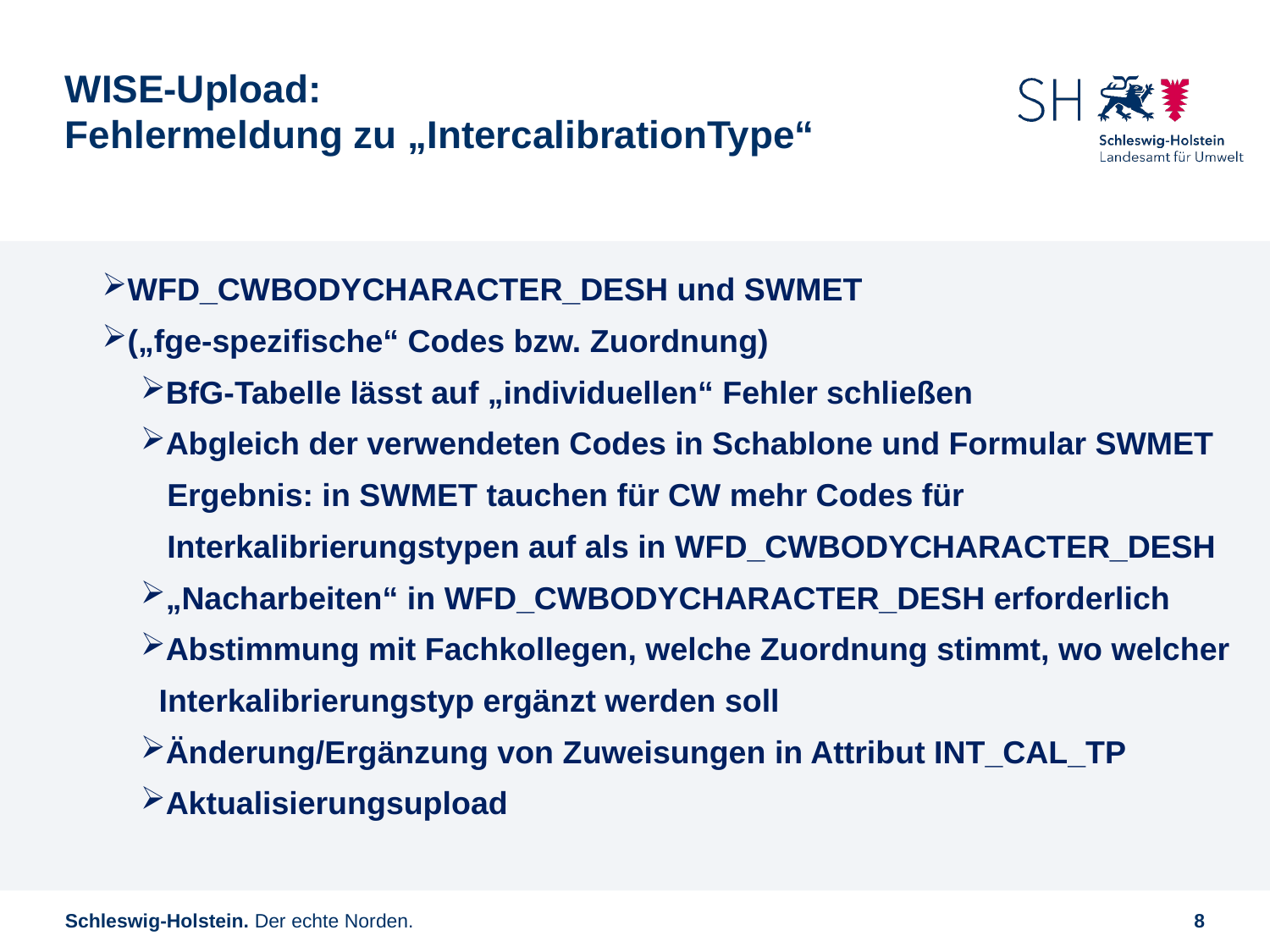

# WISE-Upload: Fehlermeldung zu „IntercalibrationType“
WFD_CWBODYCHARACTER_DESH und SWMET
(„fge-spezifische“ Codes bzw. Zuordnung)
BfG-Tabelle lässt auf „individuellen“ Fehler schließen
Abgleich der verwendeten Codes in Schablone und Formular SWMET
   Ergebnis: in SWMET tauchen für CW mehr Codes für
   Interkalibrierungstypen auf als in WFD_CWBODYCHARACTER_DESH
„Nacharbeiten“ in WFD_CWBODYCHARACTER_DESH erforderlich
Abstimmung mit Fachkollegen, welche Zuordnung stimmt, wo welcher Interkalibrierungstyp ergänzt werden soll
Änderung/Ergänzung von Zuweisungen in Attribut INT_CAL_TP
Aktualisierungsupload